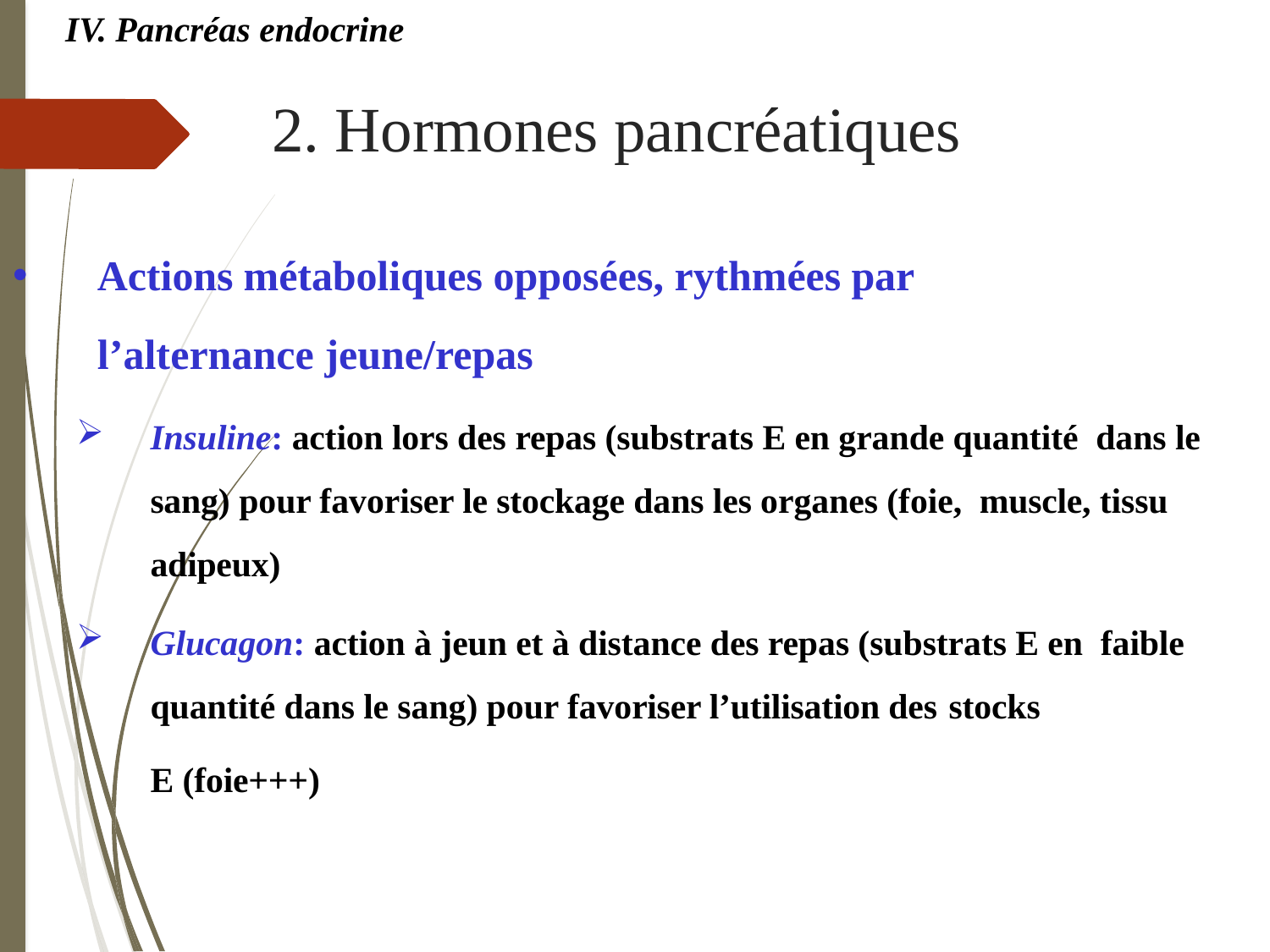

IV. Pancréas endocrine
# 2. Hormones pancréatiques
Actions métaboliques opposées, rythmées par  l’alternance jeune/repas
Insuline: action lors des repas (substrats E en grande quantité  dans le sang) pour favoriser le stockage dans les organes (foie,  muscle, tissu adipeux)
Glucagon: action à jeun et à distance des repas (substrats E en  faible quantité dans le sang) pour favoriser l’utilisation des stocks
E (foie+++)